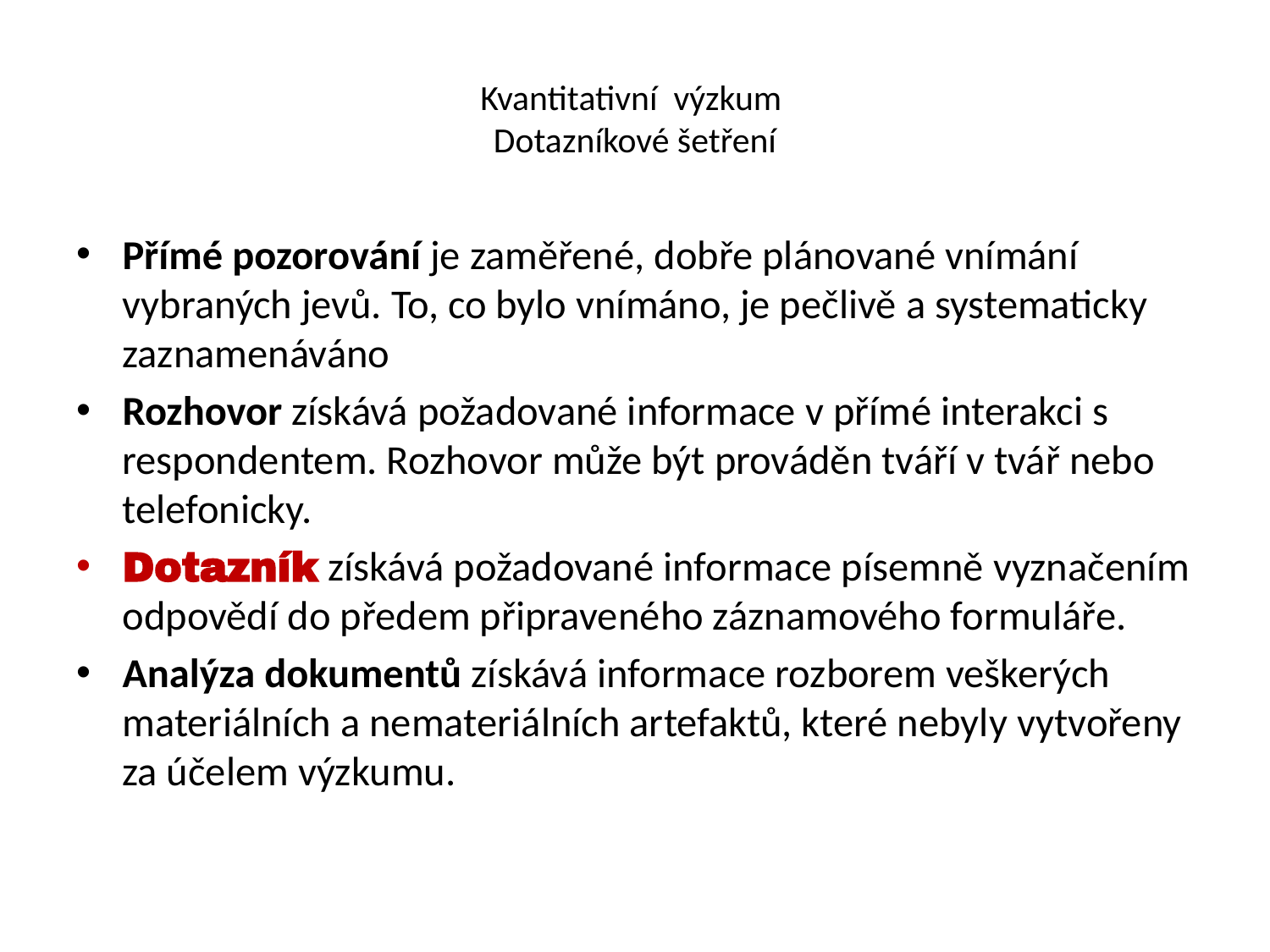

# Kvantitativní  výzkum Dotazníkové šetření
Přímé pozorování je zaměřené, dobře plánované vnímání vybraných jevů. To, co bylo vnímáno, je pečlivě a systematicky zaznamenáváno
Rozhovor získává požadované informace v přímé interakci s respondentem. Rozhovor může být prováděn tváří v tvář nebo telefonicky.
Dotazník získává požadované informace písemně vyznačením odpovědí do předem připraveného záznamového formuláře.
Analýza dokumentů získává informace rozborem veškerých materiálních a nemateriálních artefaktů, které nebyly vytvořeny za účelem výzkumu.